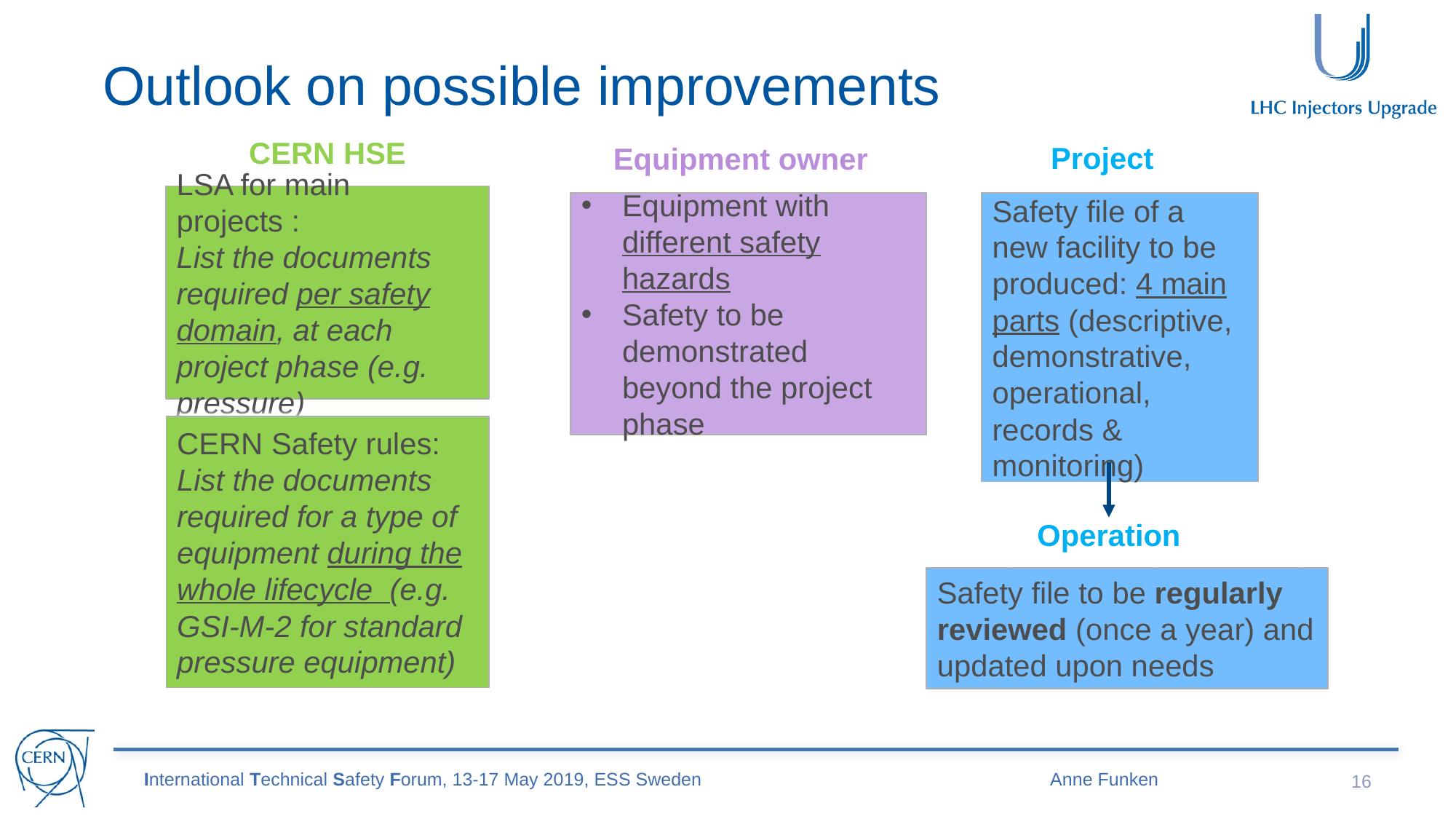

# Outlook on possible improvements
CERN HSE
Project
Equipment owner
LSA for main projects :
List the documents required per safety domain, at each project phase (e.g. pressure)
Equipment with different safety hazards
Safety to be demonstrated beyond the project phase
Safety file of a new facility to be produced: 4 main parts (descriptive, demonstrative, operational, records &  monitoring)
CERN Safety rules:
List the documents required for a type of equipment during the whole lifecycle  (e.g. GSI-M-2 for standard pressure equipment)
Operation
Safety file to be regularly reviewed (once a year) and updated upon needs
International Technical Safety Forum, 13-17 May 2019, ESS Sweden
Anne Funken
16